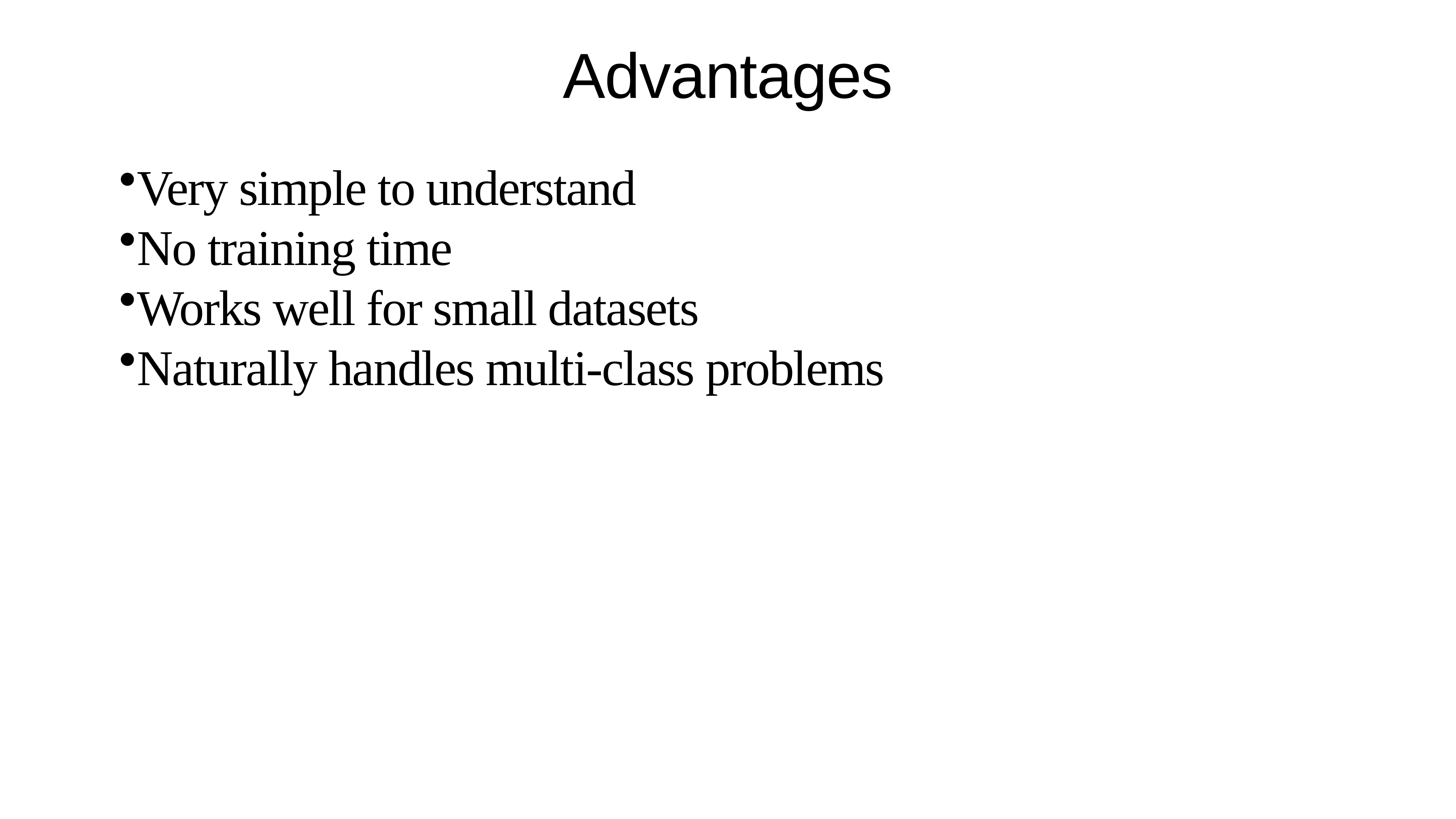

# Advantages
Very simple to understand
No training time
Works well for small datasets
Naturally handles multi-class problems